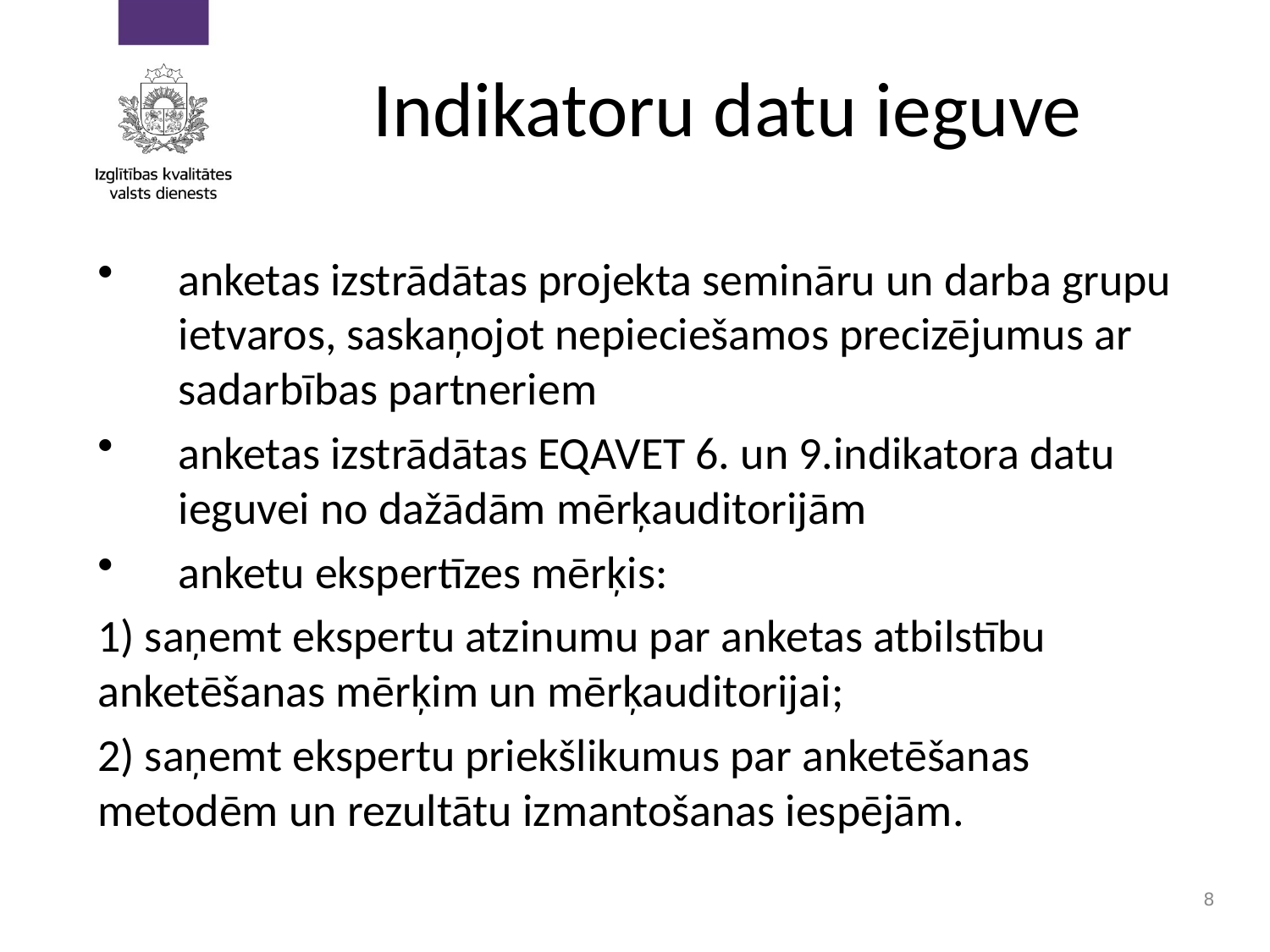

# Indikatoru datu ieguve
anketas izstrādātas projekta semināru un darba grupu ietvaros, saskaņojot nepieciešamos precizējumus ar sadarbības partneriem
anketas izstrādātas EQAVET 6. un 9.indikatora datu ieguvei no dažādām mērķauditorijām
anketu ekspertīzes mērķis:
1) saņemt ekspertu atzinumu par anketas atbilstību anketēšanas mērķim un mērķauditorijai;
2) saņemt ekspertu priekšlikumus par anketēšanas metodēm un rezultātu izmantošanas iespējām.

8